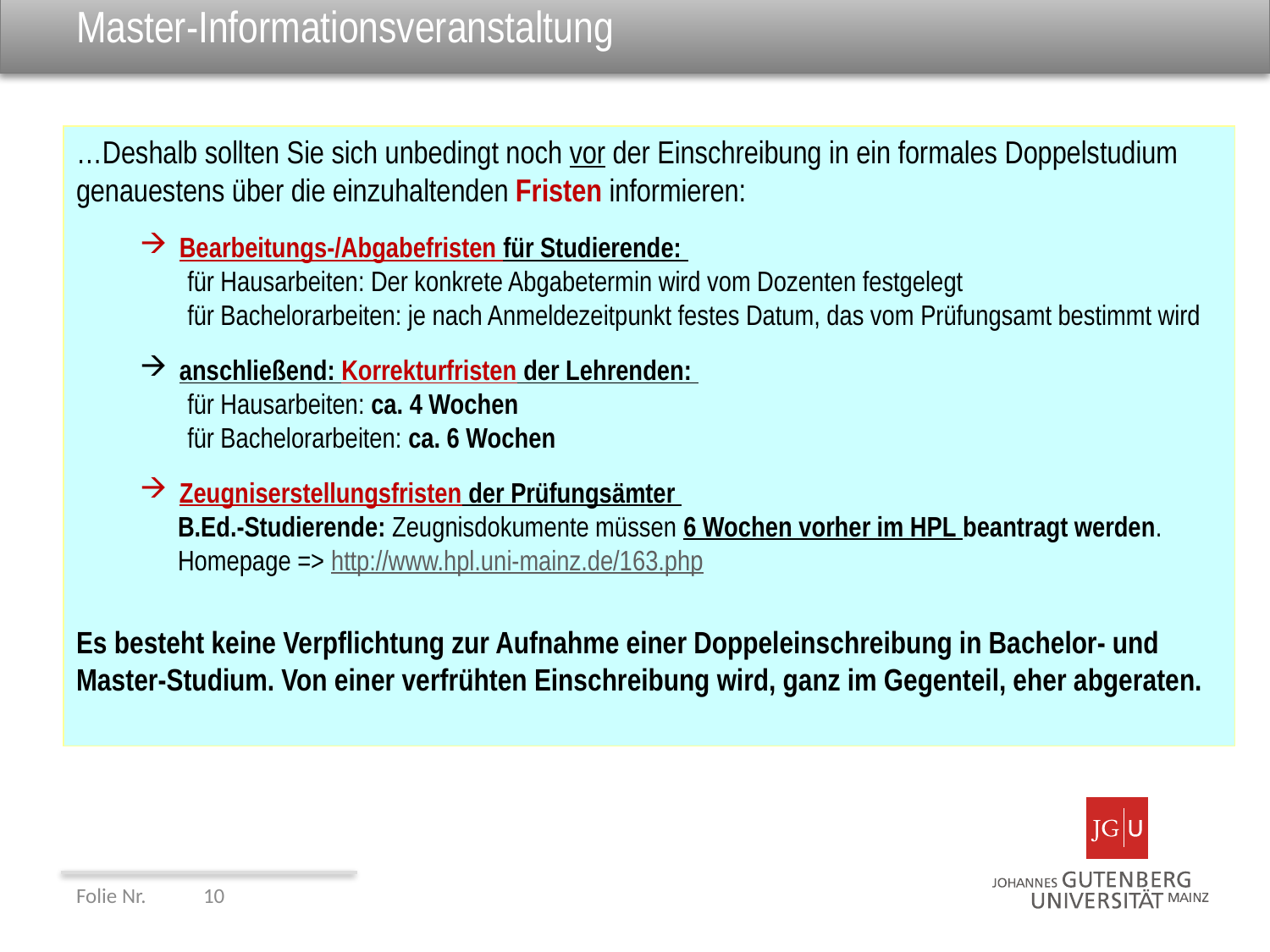

# Master-Informationsveranstaltung
…Deshalb sollten Sie sich unbedingt noch vor der Einschreibung in ein formales Doppelstudium genauestens über die einzuhaltenden Fristen informieren:

Bearbeitungs-/Abgabefristen für Studierende:
für Hausarbeiten: Der konkrete Abgabetermin wird vom Dozenten festgelegt
für Bachelorarbeiten: je nach Anmeldezeitpunkt festes Datum, das vom Prüfungsamt bestimmt wird

anschließend: Korrekturfristen der Lehrenden:
für Hausarbeiten: ca. 4 Wochen
für Bachelorarbeiten: ca. 6 Wochen

Zeugniserstellungsfristen der Prüfungsämter
      B.Ed.-Studierende: Zeugnisdokumente müssen 6 Wochen vorher im HPL beantragt werden.
      Homepage => http://www.hpl.uni-mainz.de/163.php

Es besteht keine Verpflichtung zur Aufnahme einer Doppeleinschreibung in Bachelor- und Master-Studium. Von einer verfrühten Einschreibung wird, ganz im Gegenteil, eher abgeraten.
Folie Nr. 	10